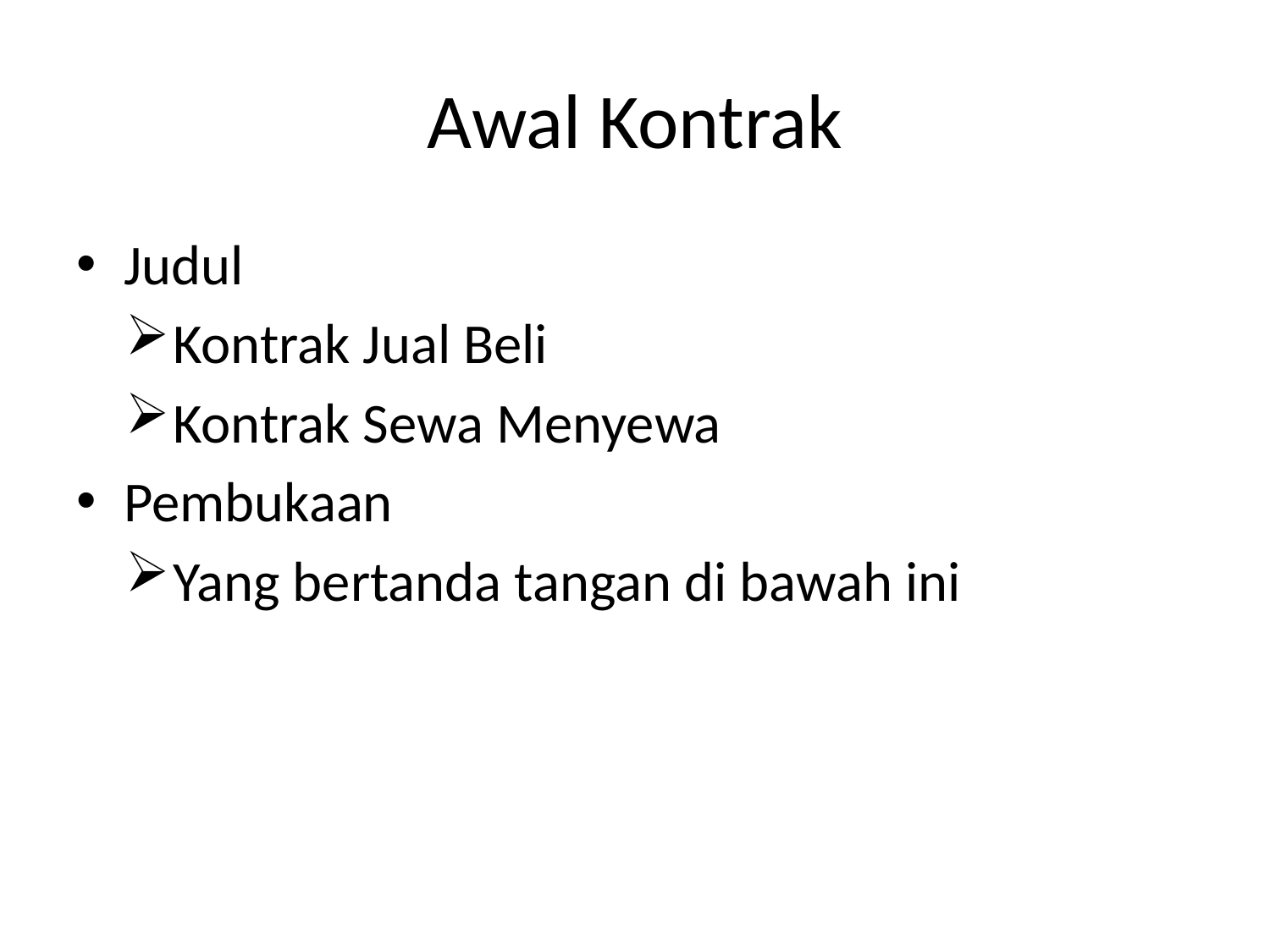

# Awal Kontrak
Judul
Kontrak Jual Beli
Kontrak Sewa Menyewa
Pembukaan
Yang bertanda tangan di bawah ini